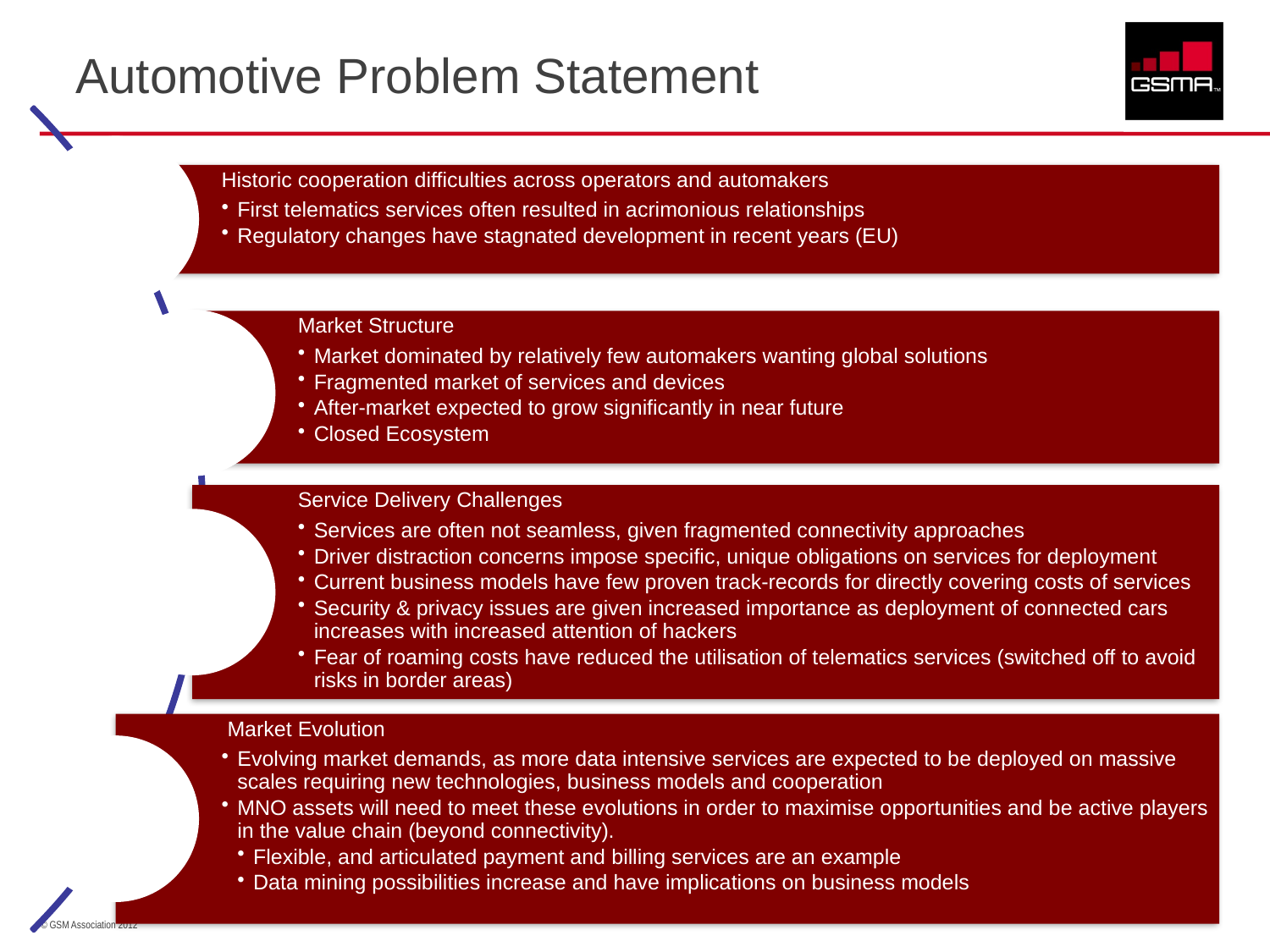

# Automotive Problem Statement
Historic cooperation difficulties across operators and automakers
First telematics services often resulted in acrimonious relationships
Regulatory changes have stagnated development in recent years (EU)
Market Structure
Market dominated by relatively few automakers wanting global solutions
Fragmented market of services and devices
After-market expected to grow significantly in near future
Closed Ecosystem
Service Delivery Challenges
Services are often not seamless, given fragmented connectivity approaches
Driver distraction concerns impose specific, unique obligations on services for deployment
Current business models have few proven track-records for directly covering costs of services
Security & privacy issues are given increased importance as deployment of connected cars increases with increased attention of hackers
Fear of roaming costs have reduced the utilisation of telematics services (switched off to avoid risks in border areas)
 Market Evolution
Evolving market demands, as more data intensive services are expected to be deployed on massive scales requiring new technologies, business models and cooperation
MNO assets will need to meet these evolutions in order to maximise opportunities and be active players in the value chain (beyond connectivity).
Flexible, and articulated payment and billing services are an example
Data mining possibilities increase and have implications on business models